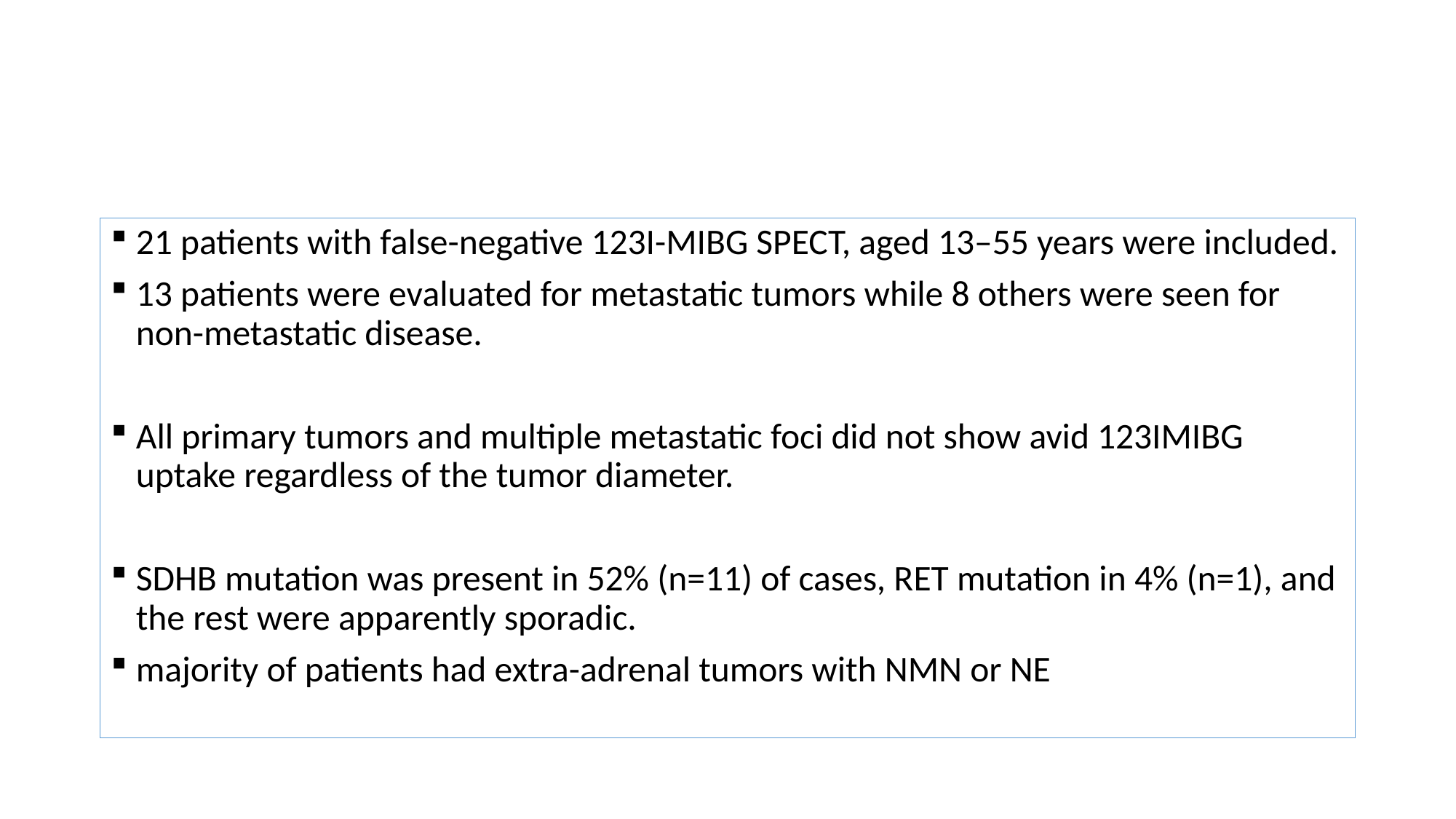

#
21 patients with false-negative 123I-MIBG SPECT, aged 13–55 years were included.
13 patients were evaluated for metastatic tumors while 8 others were seen for non-metastatic disease.

All primary tumors and multiple metastatic foci did not show avid 123IMIBG uptake regardless of the tumor diameter.

SDHB mutation was present in 52% (n=11) of cases, RET mutation in 4% (n=1), and the rest were apparently sporadic.
majority of patients had extra-adrenal tumors with NMN or NE